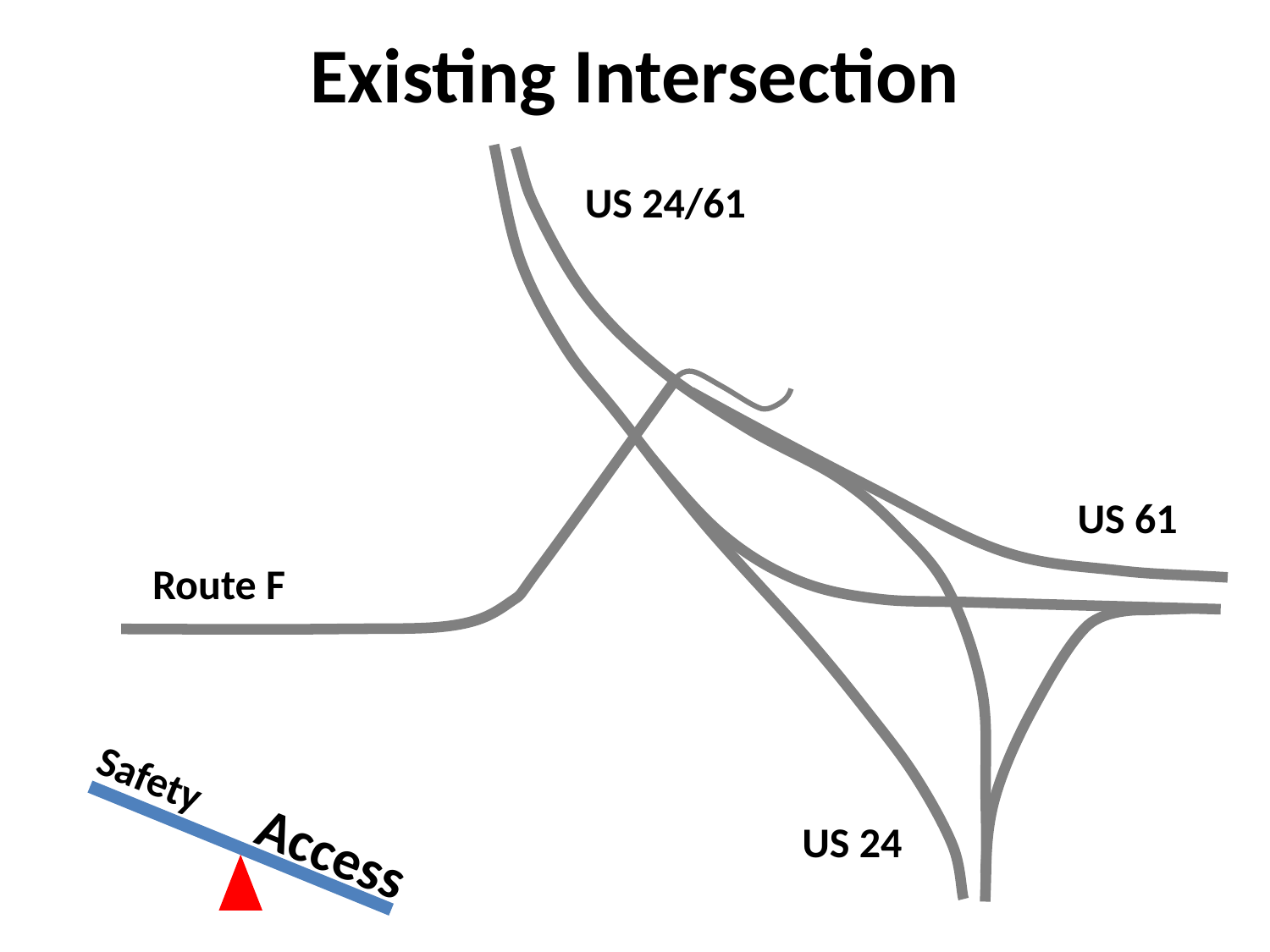

Existing Intersection

US 24/61

US 61
Route F

Access
Safety

US 24